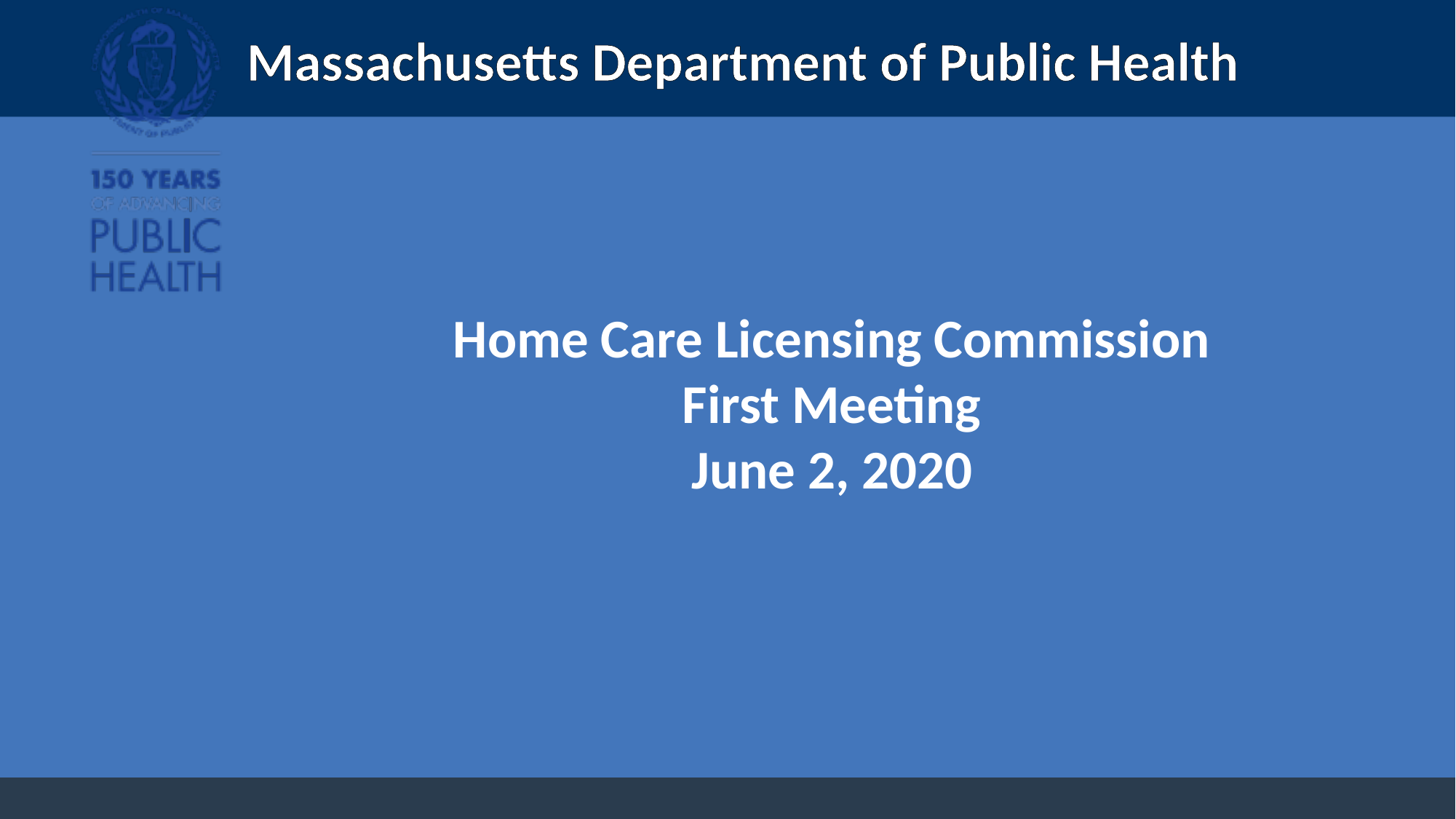

# Home Care Licensing Commission First Meeting June 2, 2020